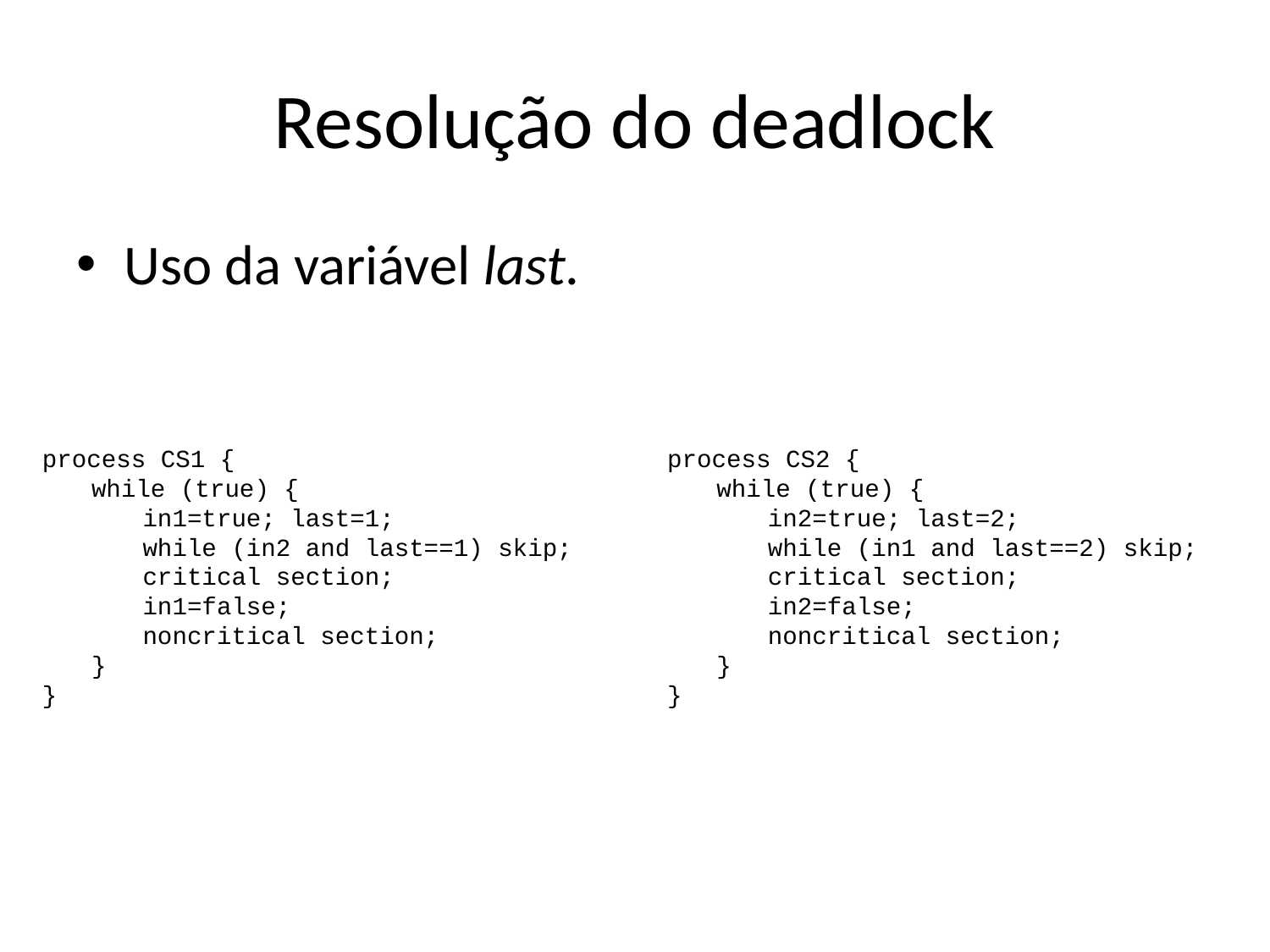

# Resolução do deadlock
Uso da variável last.

process CS1 {
	while (true) {
		in1=true; last=1;
		while (in2 and last==1) skip;
		critical section;
		in1=false;
		noncritical section;
	}
}
process CS2 {
	while (true) {
		in2=true; last=2;
		while (in1 and last==2) skip;
		critical section;
		in2=false;
		noncritical section;
	}
}